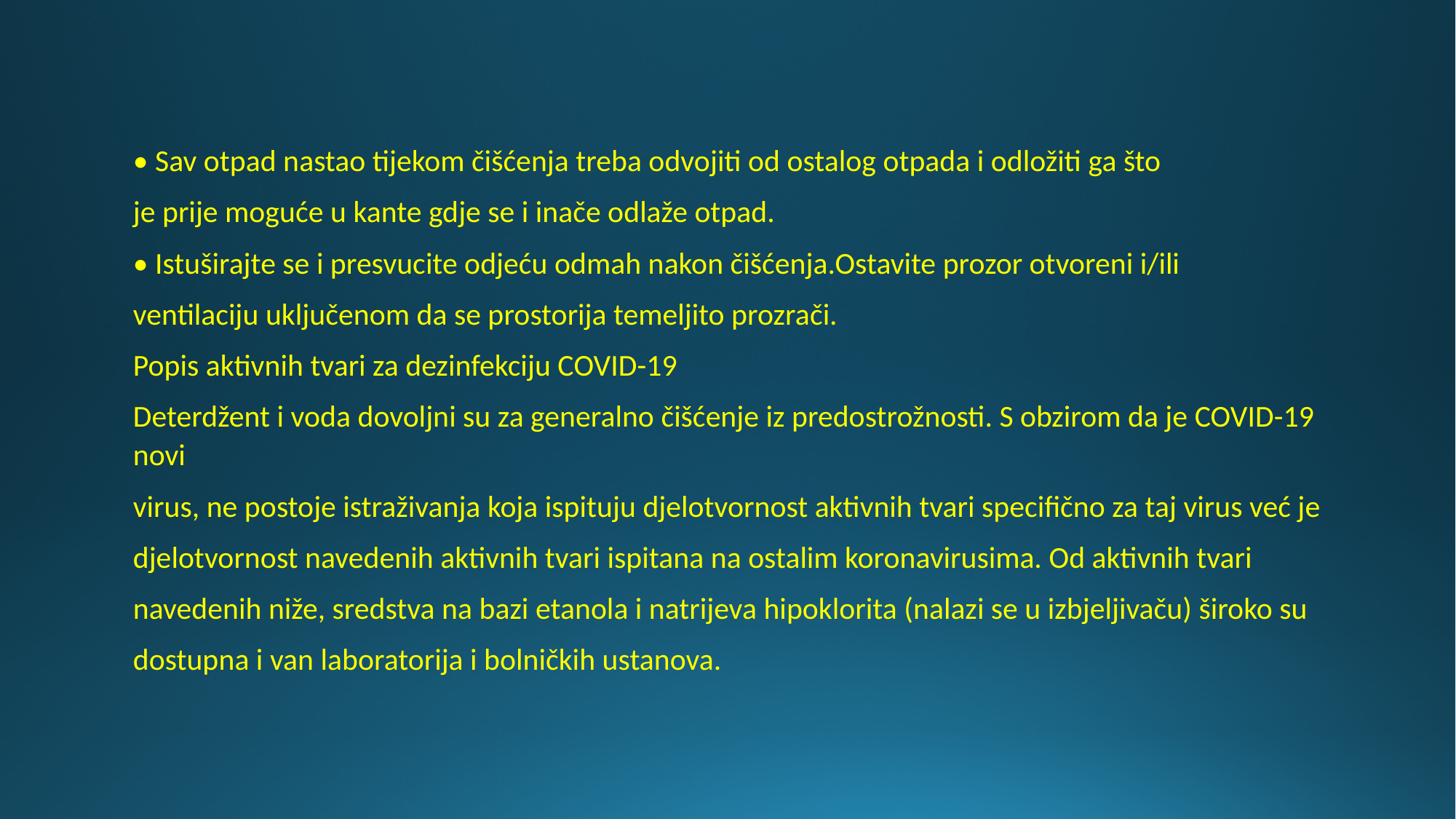

• Sav otpad nastao tijekom čišćenja treba odvojiti od ostalog otpada i odložiti ga što
je prije moguće u kante gdje se i inače odlaže otpad.
• Istuširajte se i presvucite odjeću odmah nakon čišćenja.Ostavite prozor otvoreni i/ili
ventilaciju uključenom da se prostorija temeljito prozrači.
Popis aktivnih tvari za dezinfekciju COVID-19
Deterdžent i voda dovoljni su za generalno čišćenje iz predostrožnosti. S obzirom da je COVID-19 novi
virus, ne postoje istraživanja koja ispituju djelotvornost aktivnih tvari specifično za taj virus već je
djelotvornost navedenih aktivnih tvari ispitana na ostalim koronavirusima. Od aktivnih tvari
navedenih niže, sredstva na bazi etanola i natrijeva hipoklorita (nalazi se u izbjeljivaču) široko su
dostupna i van laboratorija i bolničkih ustanova.